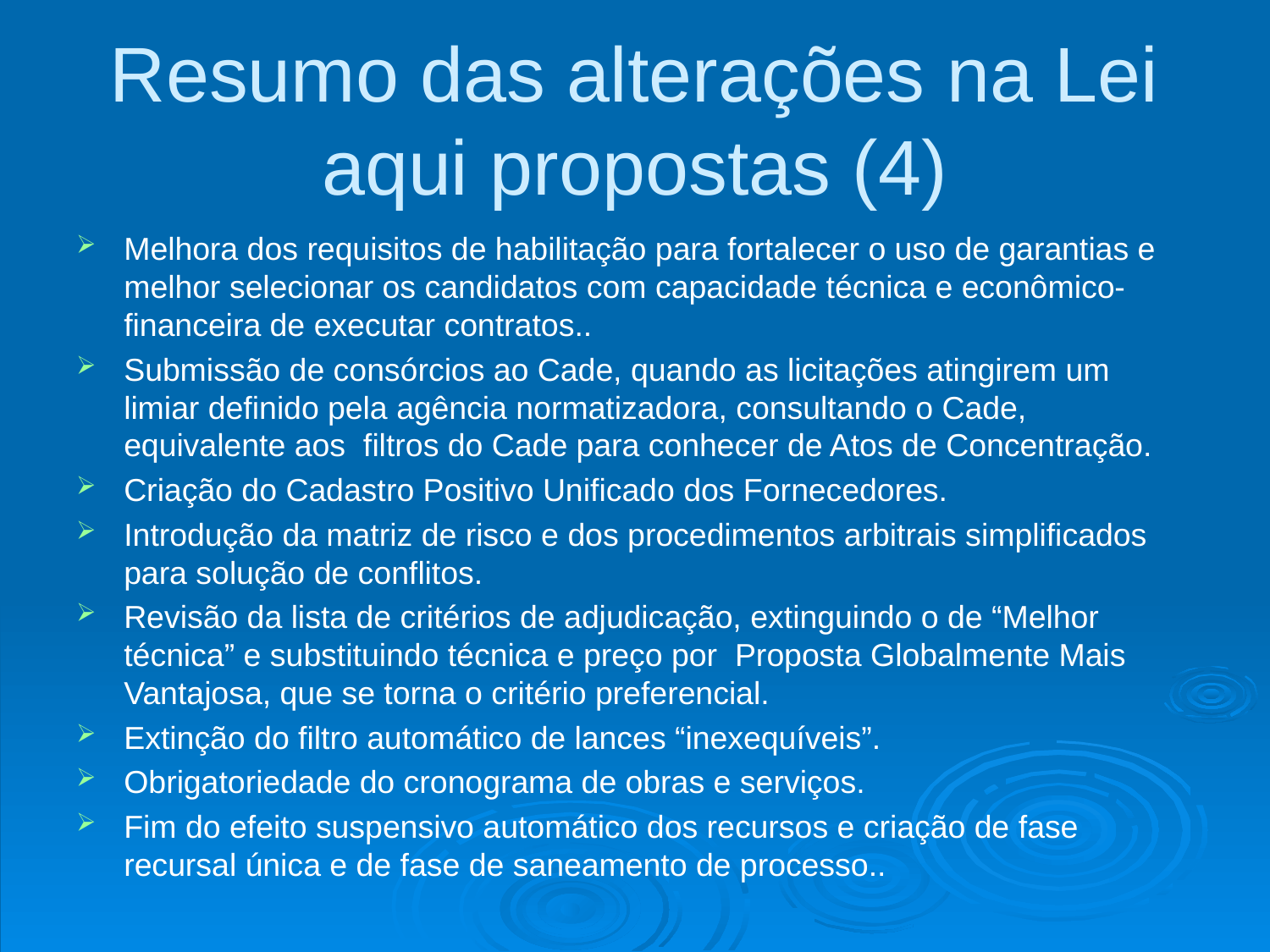

# Resumo das alterações na Lei aqui propostas (4)
Melhora dos requisitos de habilitação para fortalecer o uso de garantias e melhor selecionar os candidatos com capacidade técnica e econômico-financeira de executar contratos..
Submissão de consórcios ao Cade, quando as licitações atingirem um limiar definido pela agência normatizadora, consultando o Cade, equivalente aos  filtros do Cade para conhecer de Atos de Concentração.
Criação do Cadastro Positivo Unificado dos Fornecedores.
Introdução da matriz de risco e dos procedimentos arbitrais simplificados para solução de conflitos.
Revisão da lista de critérios de adjudicação, extinguindo o de “Melhor técnica” e substituindo técnica e preço por  Proposta Globalmente Mais Vantajosa, que se torna o critério preferencial.
Extinção do filtro automático de lances “inexequíveis”.
Obrigatoriedade do cronograma de obras e serviços.
Fim do efeito suspensivo automático dos recursos e criação de fase recursal única e de fase de saneamento de processo..